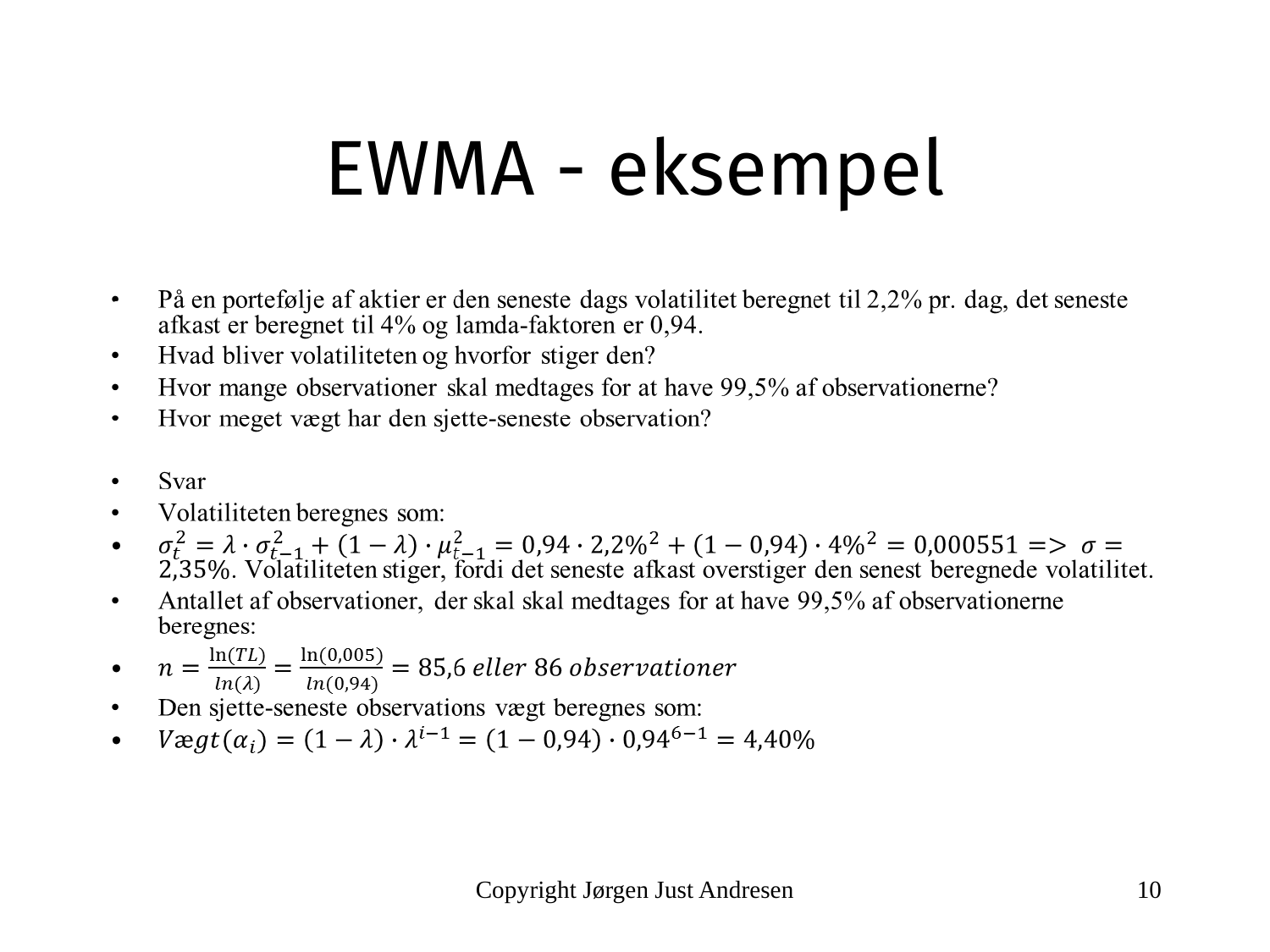

# EWMA - eksempel

Copyright Jørgen Just Andresen
10